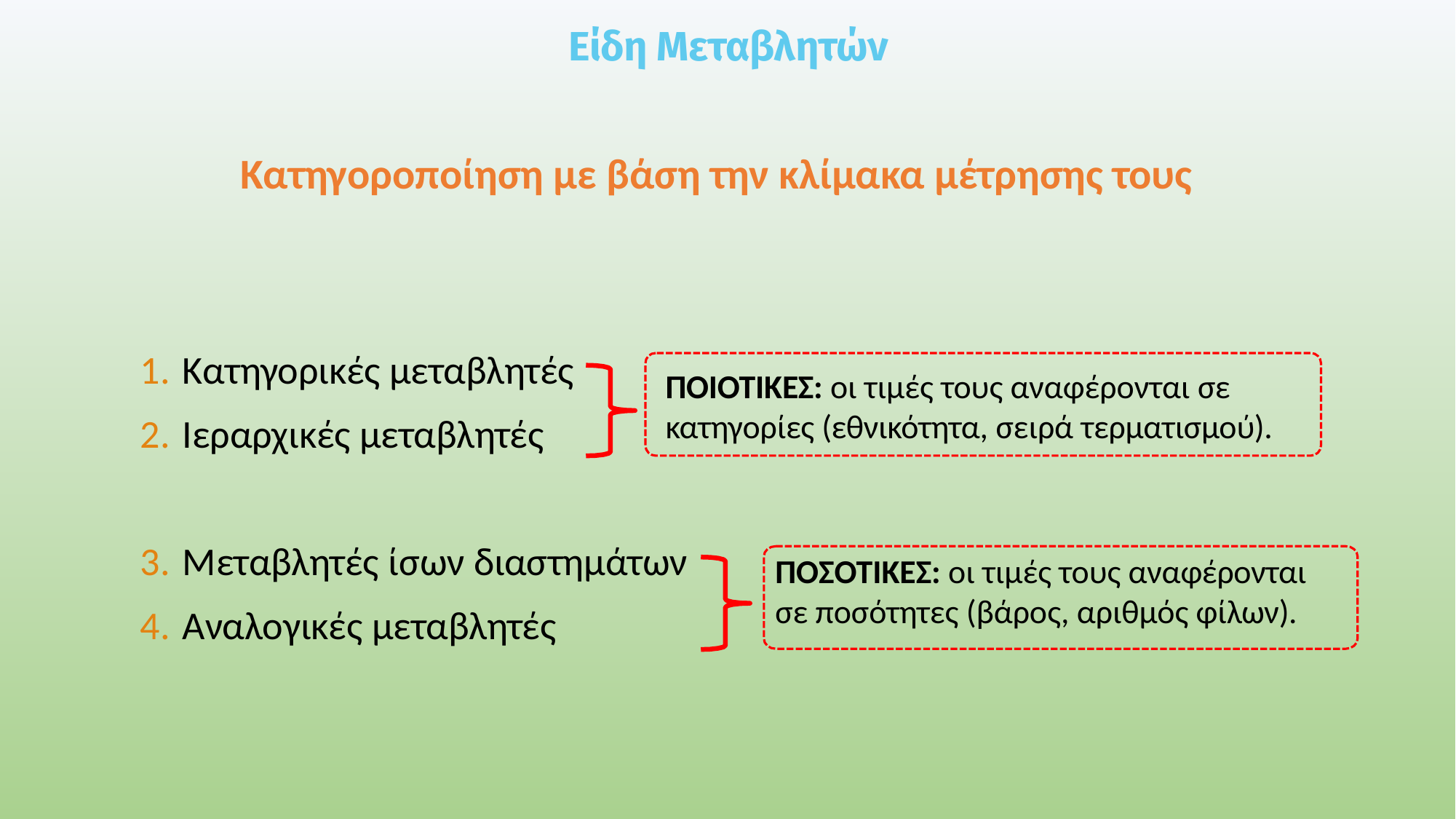

# Είδη Μεταβλητών
Κατηγοροποίηση με βάση την κλίμακα μέτρησης τους
Κατηγορικές μεταβλητές
Ιεραρχικές μεταβλητές

ΠOIOTIKEΣ: οι τιμές τους αναφέρονται σε
κατηγορίες (εθνικότητα, σειρά τερματισμού).

Μεταβλητές ίσων διαστημάτων
Αναλογικές μεταβλητές

ΠΟΣΟΤΙΚΕΣ: οι τιμές τους αναφέρονται
σε ποσότητες (βάρος, αριθμός φίλων).